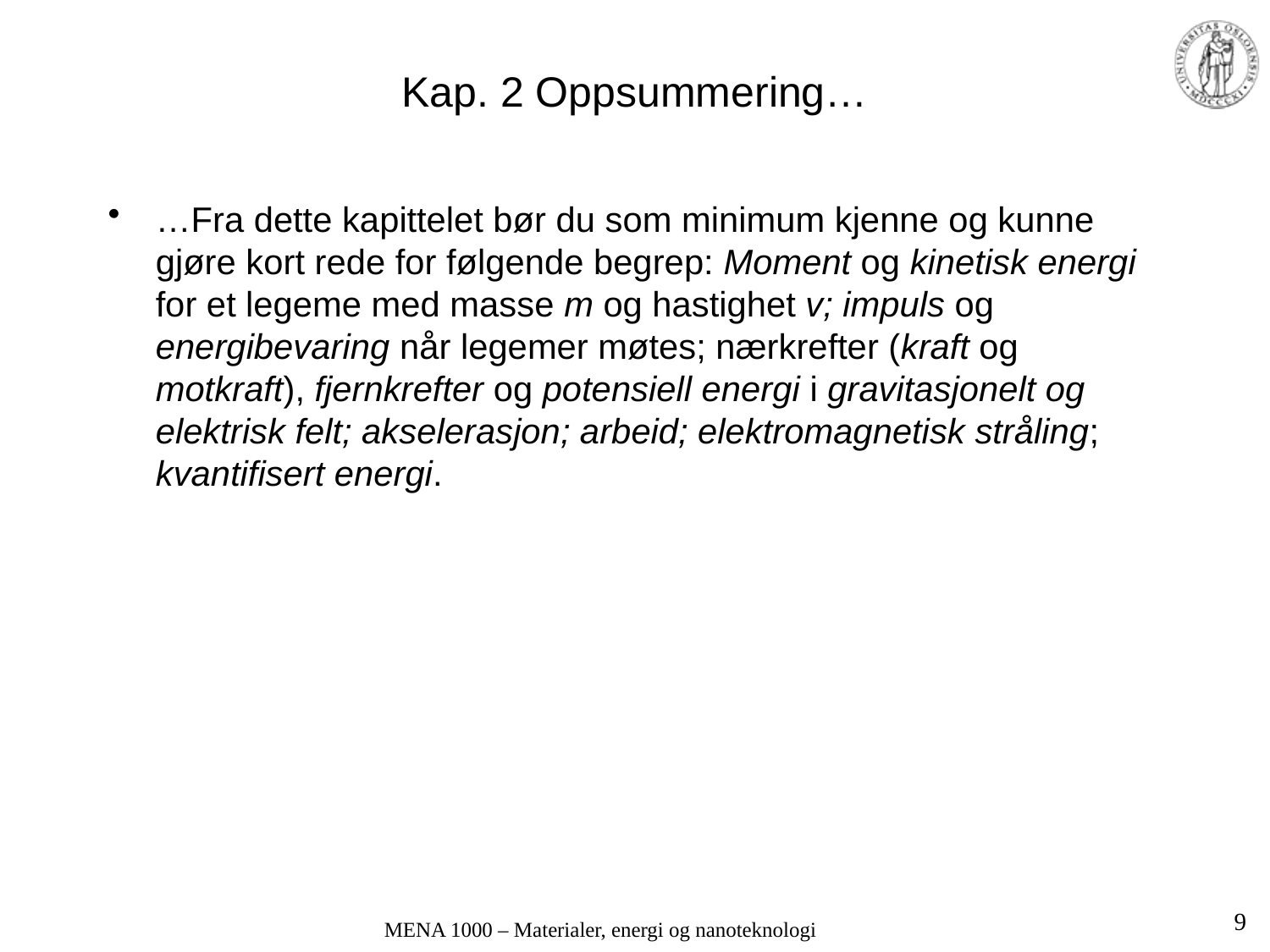

# Kap. 2 Oppsummering…
…Fra dette kapittelet bør du som minimum kjenne og kunne gjøre kort rede for følgende begrep: Moment og kinetisk energi for et legeme med masse m og hastighet v; impuls og energibevaring når legemer møtes; nærkrefter (kraft og motkraft), fjernkrefter og potensiell energi i gravitasjonelt og elektrisk felt; akselerasjon; arbeid; elektromagnetisk stråling; kvantifisert energi.
9
MENA 1000 – Materialer, energi og nanoteknologi